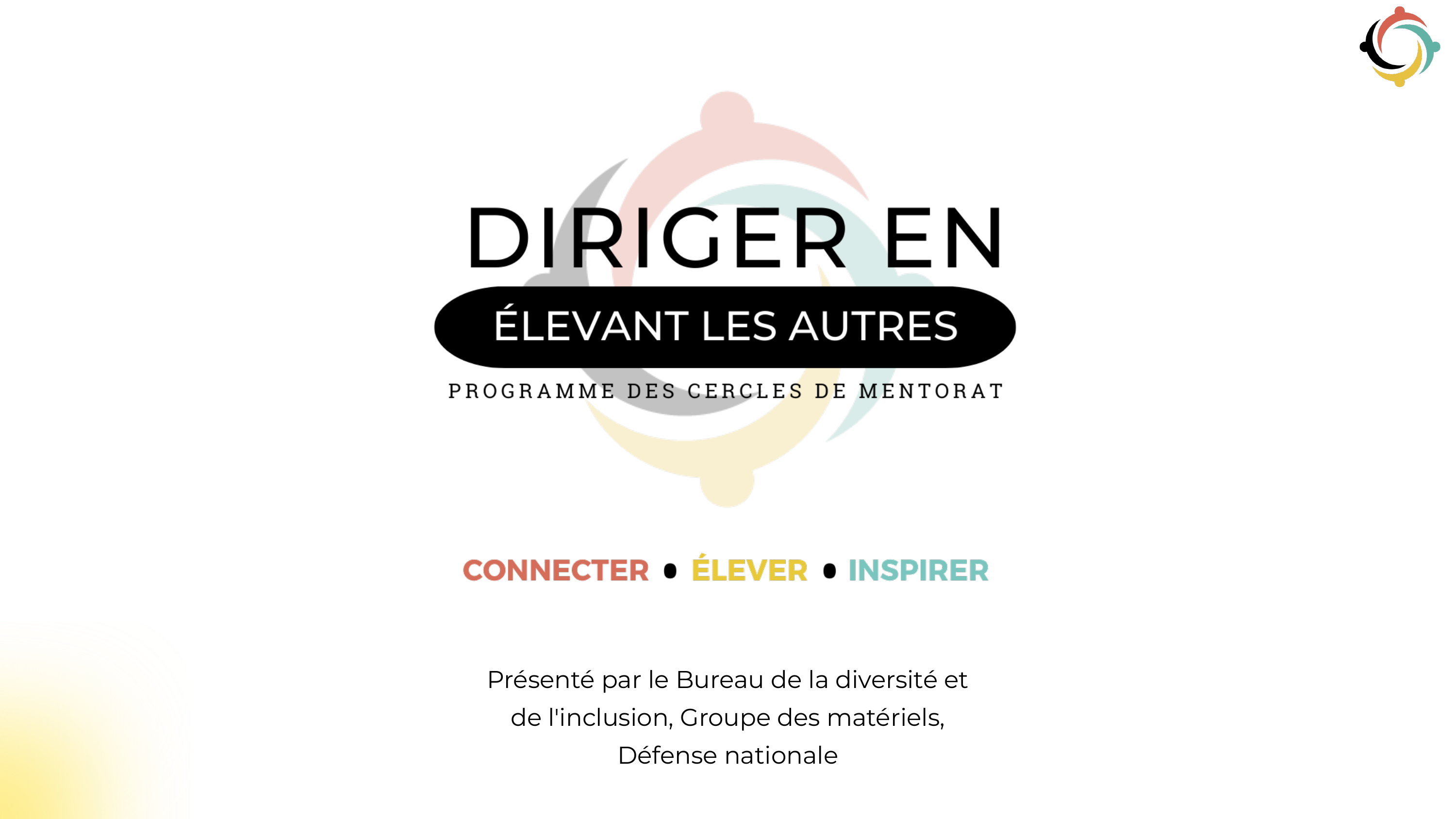

Présenté par le Bureau de la diversité et de l'inclusion, Groupe des matériels, Défense nationale